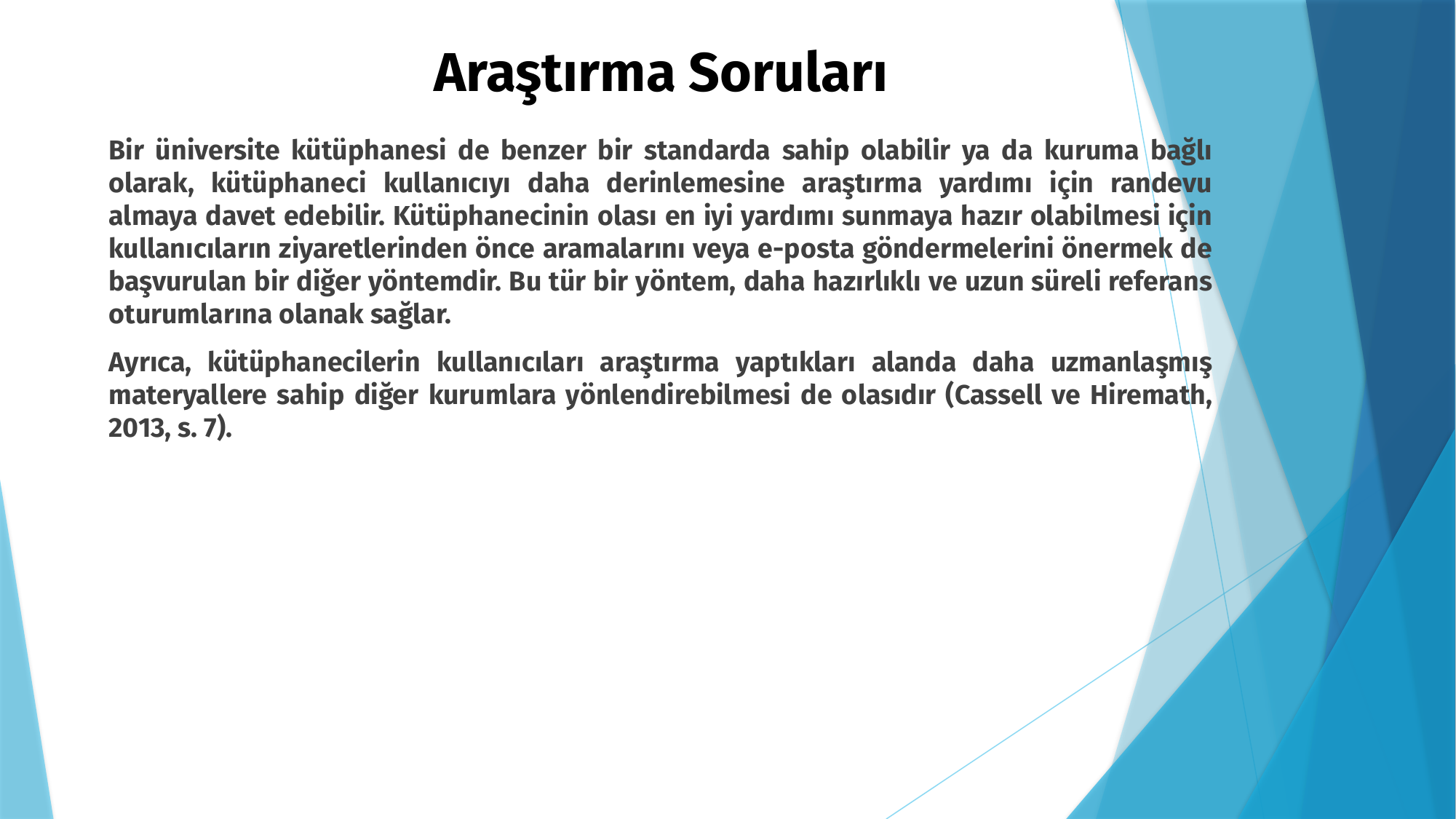

# Araştırma Soruları
Bir üniversite kütüphanesi de benzer bir standarda sahip olabilir ya da kuruma bağlı olarak, kütüphaneci kullanıcıyı daha derinlemesine araştırma yardımı için randevu almaya davet edebilir. Kütüphanecinin olası en iyi yardımı sunmaya hazır olabilmesi için kullanıcıların ziyaretlerinden önce aramalarını veya e-posta göndermelerini önermek de başvurulan bir diğer yöntemdir. Bu tür bir yöntem, daha hazırlıklı ve uzun süreli referans oturumlarına olanak sağlar.
Ayrıca, kütüphanecilerin kullanıcıları araştırma yaptıkları alanda daha uzmanlaşmış materyallere sahip diğer kurumlara yönlendirebilmesi de olasıdır (Cassell ve Hiremath, 2013, s. 7).